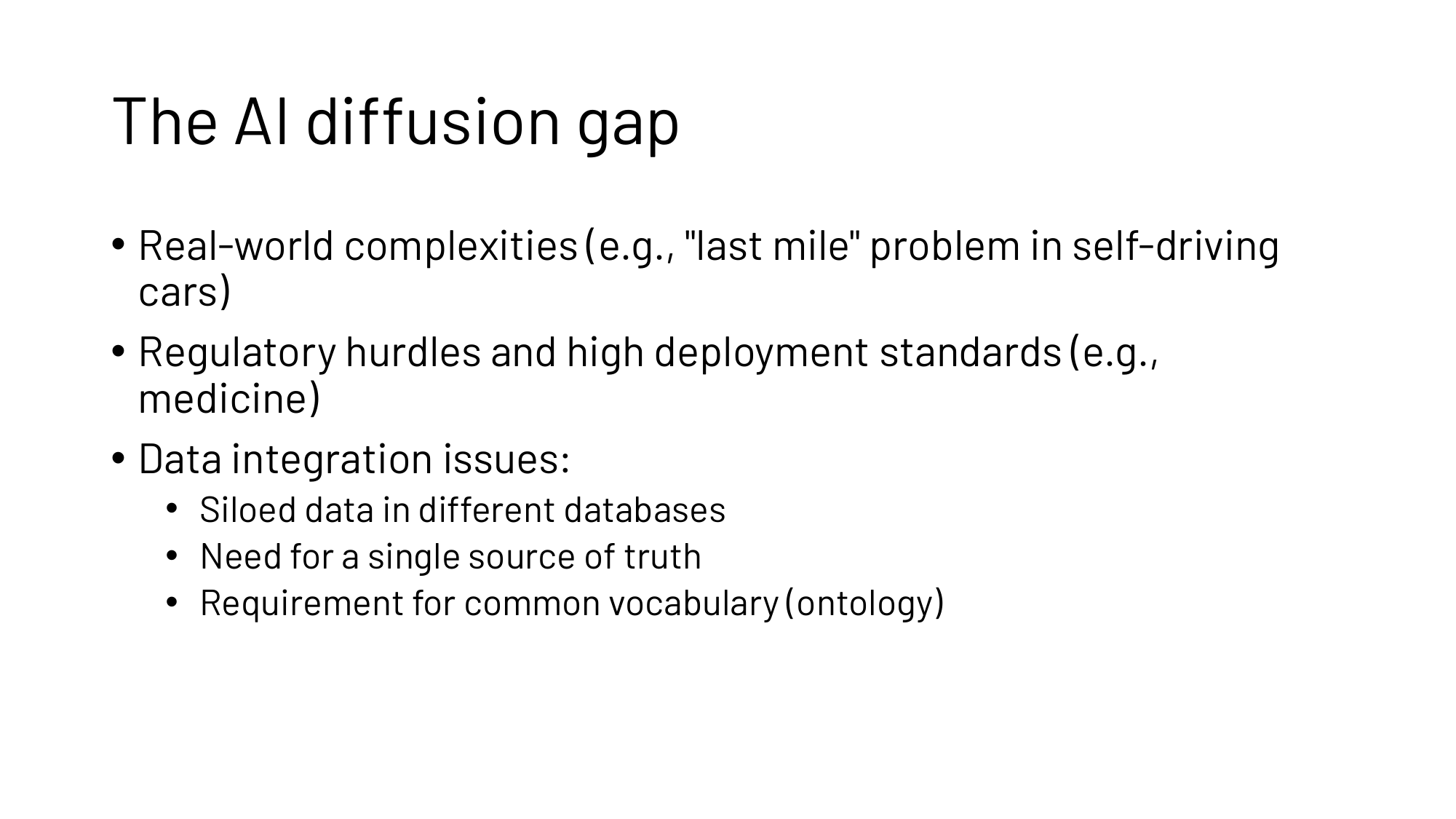

# The AI diffusion gap
Real-world complexities (e.g., "last mile" problem in self-driving cars)
Regulatory hurdles and high deployment standards (e.g., medicine)
Data integration issues:
Siloed data in different databases
Need for a single source of truth
Requirement for common vocabulary (ontology)